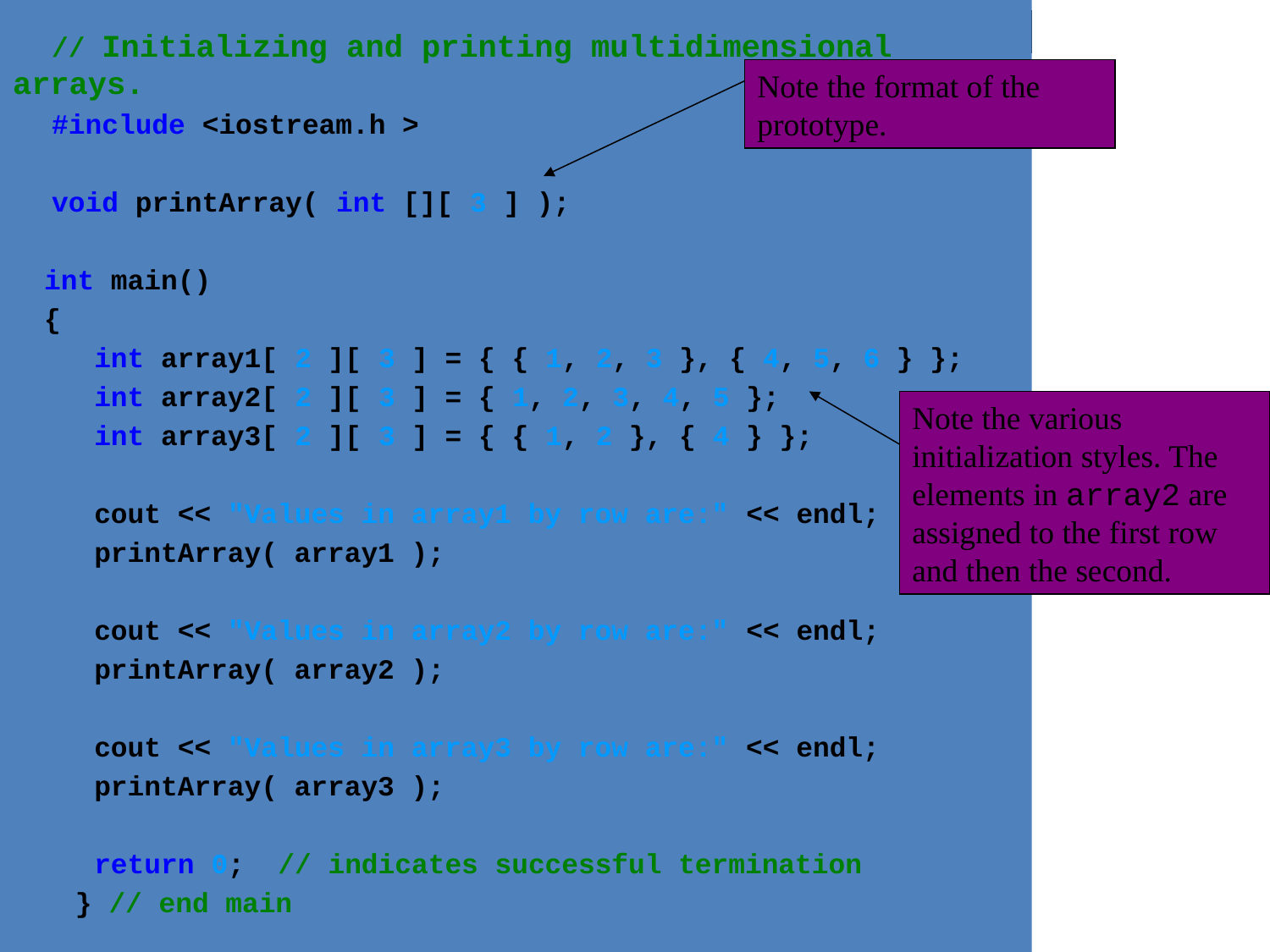

// Initializing and printing multidimensional arrays.
     #include <iostream.h >

     void printArray( int [][ 3 ] );

    int main()
    {
       int array1[ 2 ][ 3 ] = { { 1, 2, 3 }, { 4, 5, 6 } };
       int array2[ 2 ][ 3 ] = { 1, 2, 3, 4, 5 };
       int array3[ 2 ][ 3 ] = { { 1, 2 }, { 4 } };

       cout << "Values in array1 by row are:" << endl;
       printArray( array1 );

       cout << "Values in array2 by row are:" << endl;
       printArray( array2 );

       cout << "Values in array3 by row are:" << endl;
       printArray( array3 );

       return 0;  // indicates successful termination
        } // end main
Note the format of the prototype.

Note the various initialization styles. The elements in array2 are assigned to the first row and then the second.